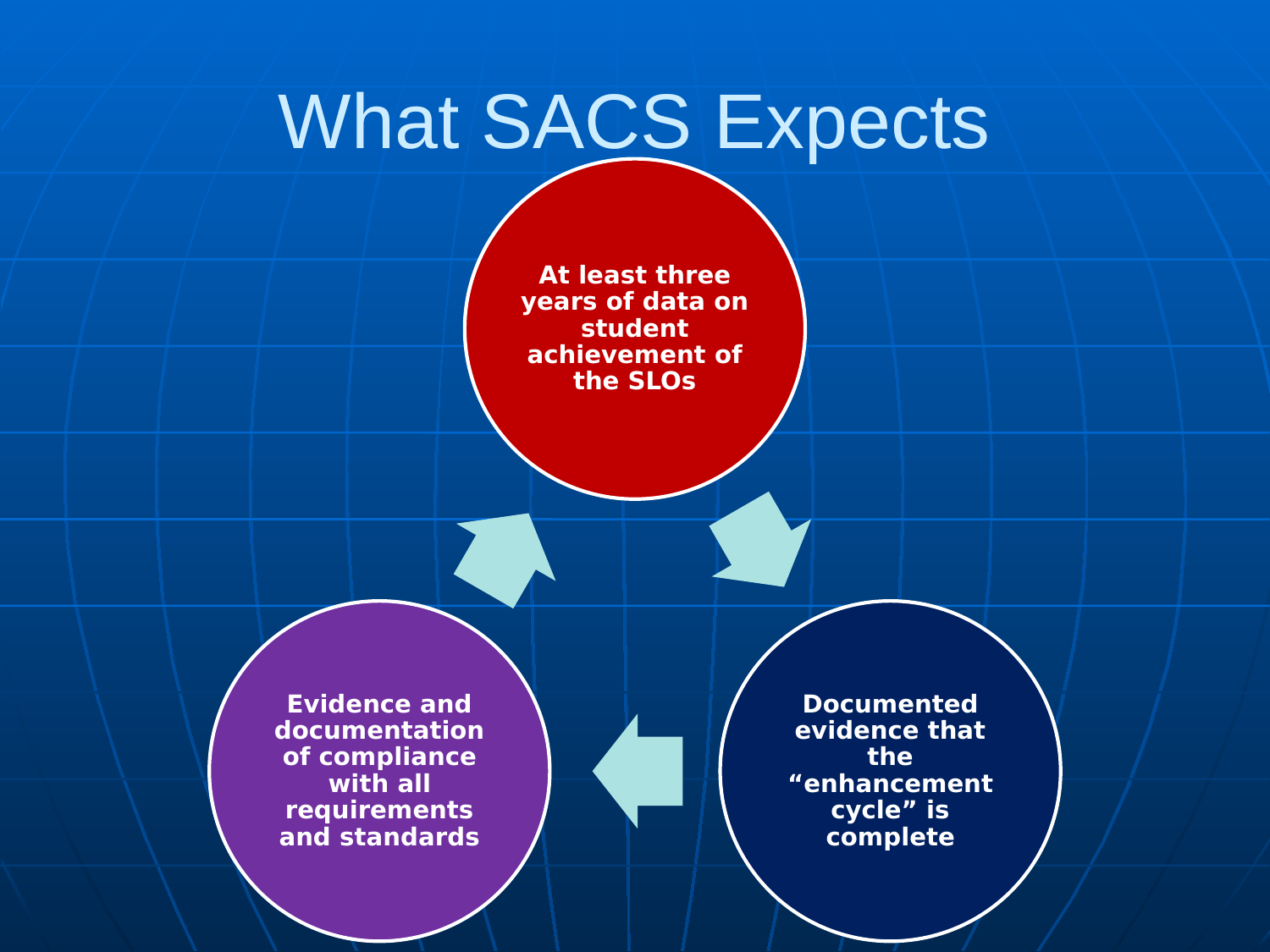

# What SACS Expects
At least three years of data on student achievement of the SLOs

Documented evidence that the “enhancement cycle” is complete

Evidence and documentation of compliance with all requirements and standards